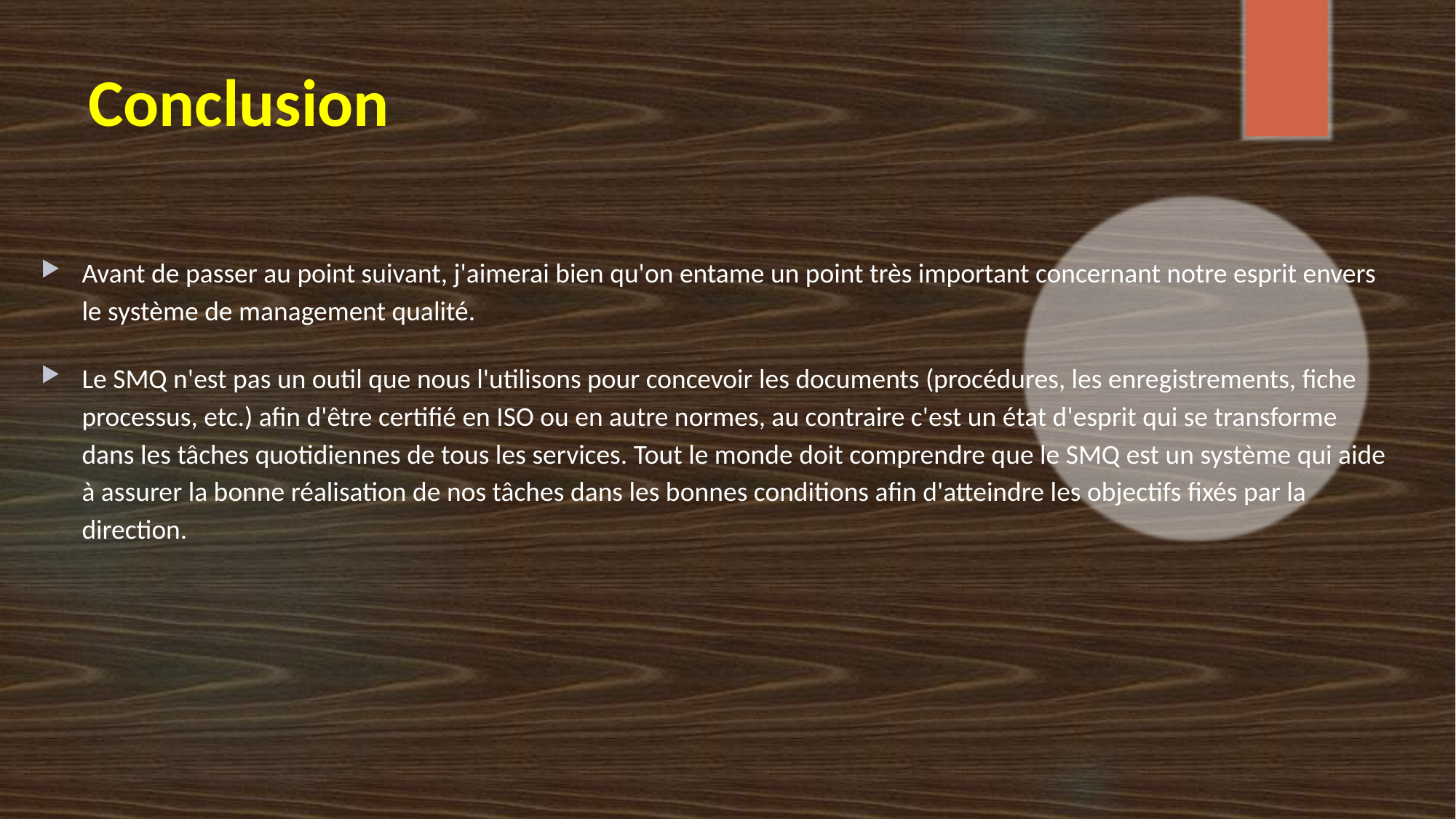

# Conclusion
Avant de passer au point suivant, j'aimerai bien qu'on entame un point très important concernant notre esprit envers le système de management qualité.
Le SMQ n'est pas un outil que nous l'utilisons pour concevoir les documents (procédures, les enregistrements, fiche processus, etc.) afin d'être certifié en ISO ou en autre normes, au contraire c'est un état d'esprit qui se transforme dans les tâches quotidiennes de tous les services. Tout le monde doit comprendre que le SMQ est un système qui aide à assurer la bonne réalisation de nos tâches dans les bonnes conditions afin d'atteindre les objectifs fixés par la direction.